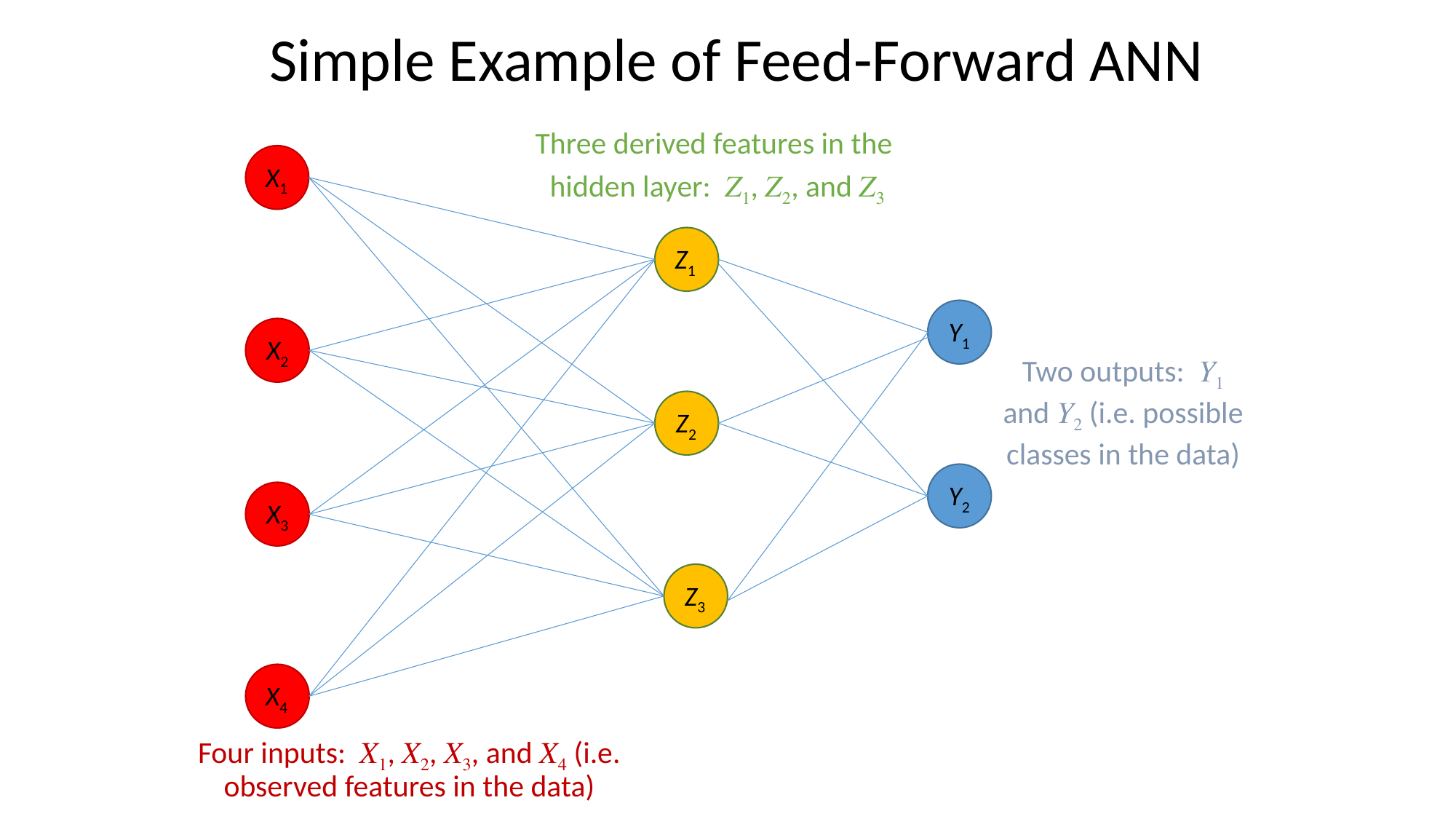

# Simple Example of Feed-Forward ANN
Three derived features in the
 hidden layer:  Z1, Z2, and Z3

X1

Z1

Y1
Y1

X2
Two outputs:  Y1 and Y2 (i.e. possible classes in the data)

Z2

Y2

X3

Z3

X4
Four inputs:  X1, X2, X3, and X4 (i.e. observed features in the data)